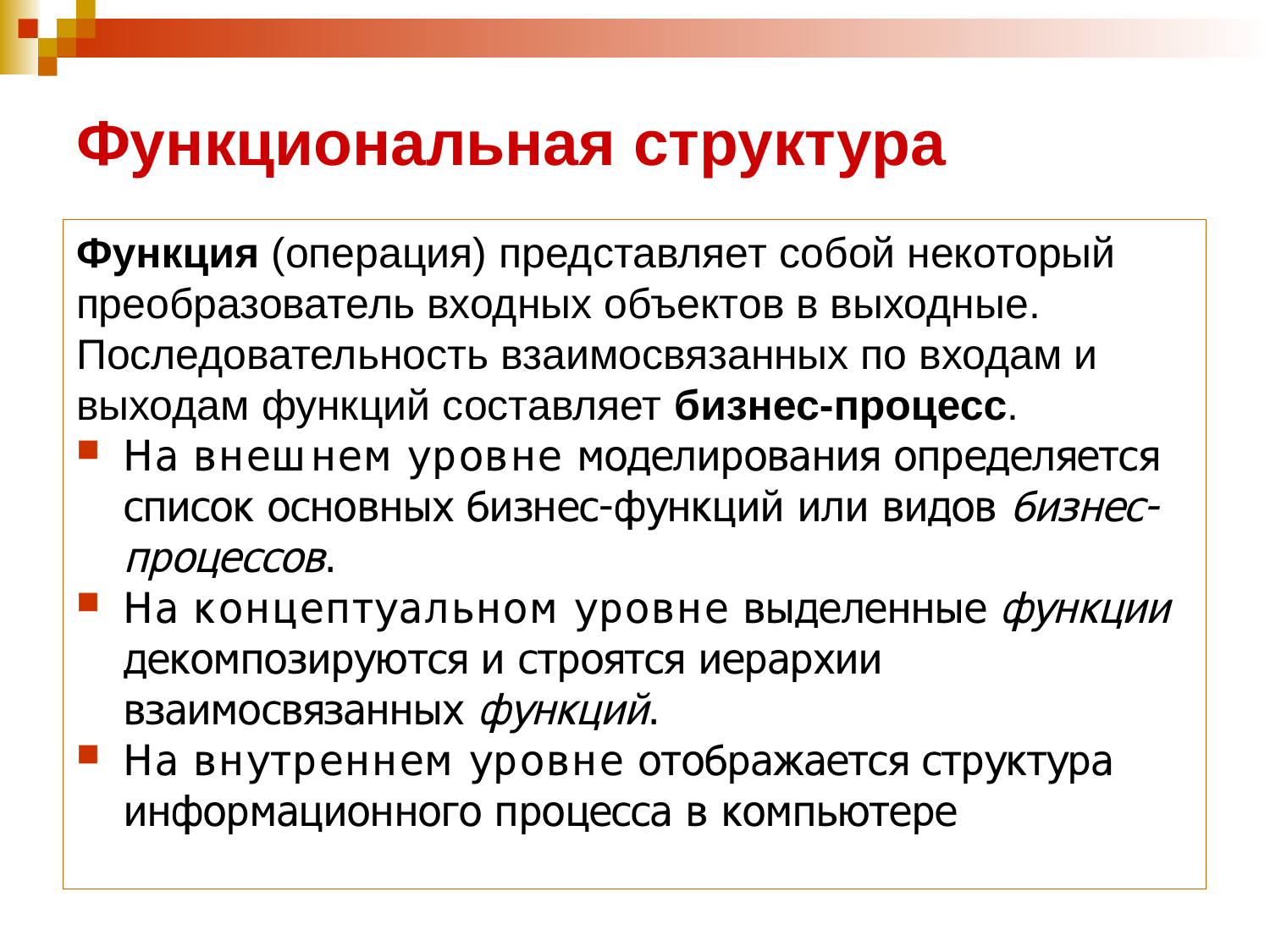

# Функциональная структура

Функция (операция) представляет собой некоторый преобразователь входных объектов в выходные. Последовательность взаимосвязанных по входам и выходам функций составляет бизнес-процесс.
На внешнем уровне моделирования определяется список основных бизнес-функций или видов бизнес-процессов.
На концептуальном уровне выделенные функции декомпозируются и строятся иерархии взаимосвязанных функций.
На внутреннем уровне отображается структура информационного процесса в компьютере